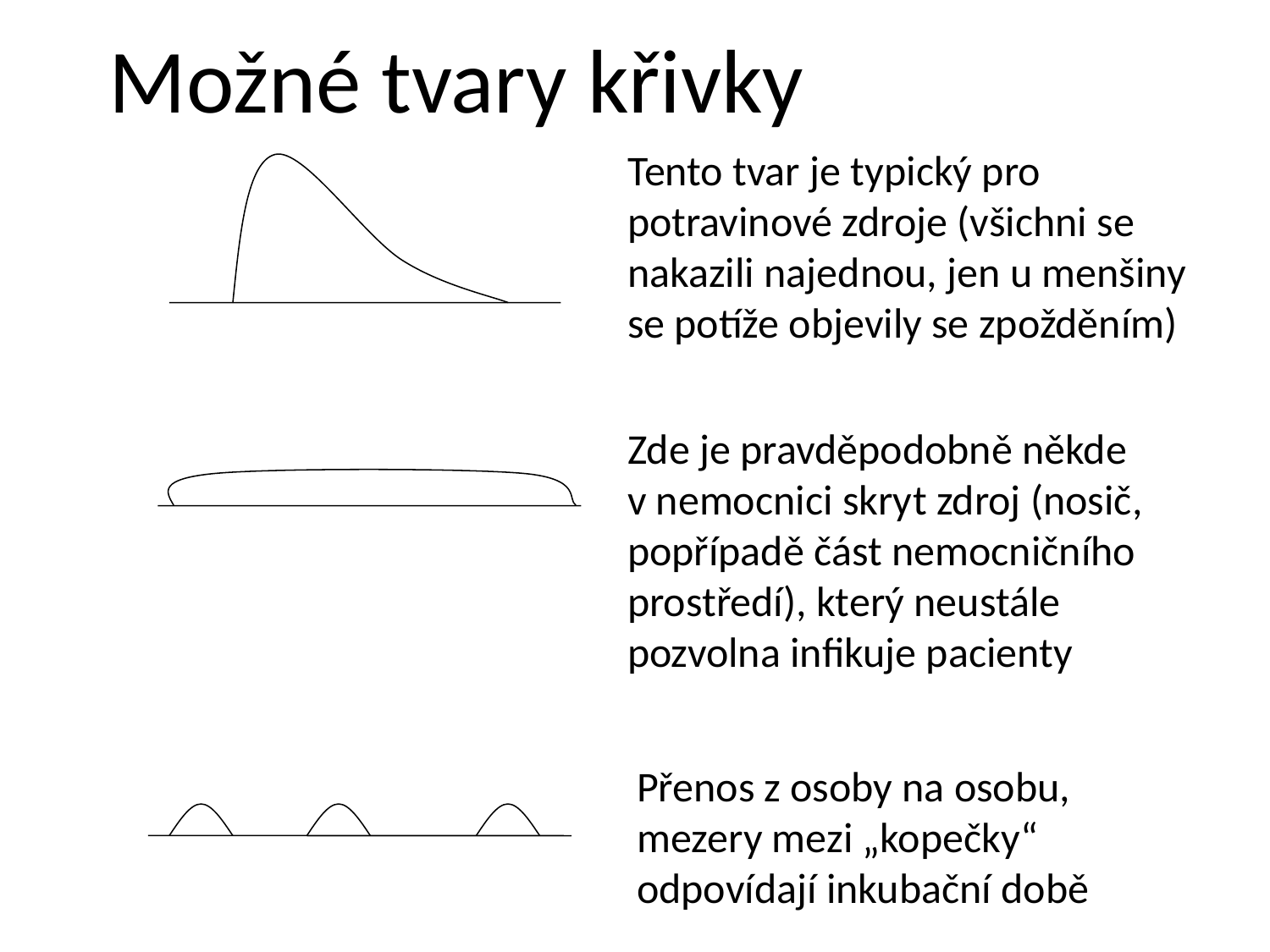

# Možné tvary křivky
Tento tvar je typický pro potravinové zdroje (všichni se nakazili najednou, jen u menšiny se potíže objevily se zpožděním)

Zde je pravděpodobně někde v nemocnici skryt zdroj (nosič, popřípadě část nemocničního prostředí), který neustále pozvolna infikuje pacienty

Přenos z osoby na osobu, mezery mezi „kopečky“ odpovídají inkubační době